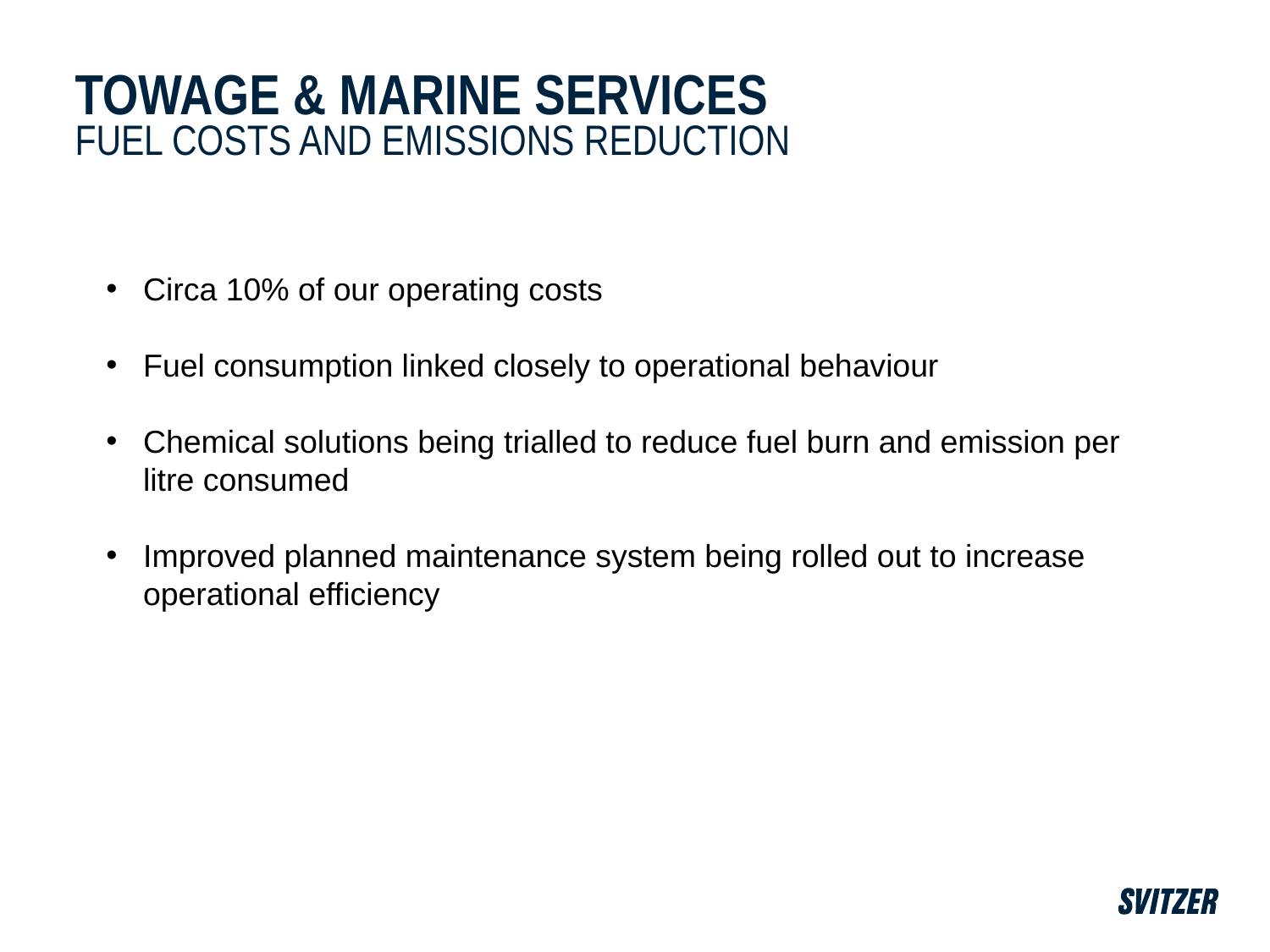

# Towage & Marine Services fuel costs and emissions reduction
Circa 10% of our operating costs

Fuel consumption linked closely to operational behaviour

Chemical solutions being trialled to reduce fuel burn and emission per litre consumed

Improved planned maintenance system being rolled out to increase operational efficiency